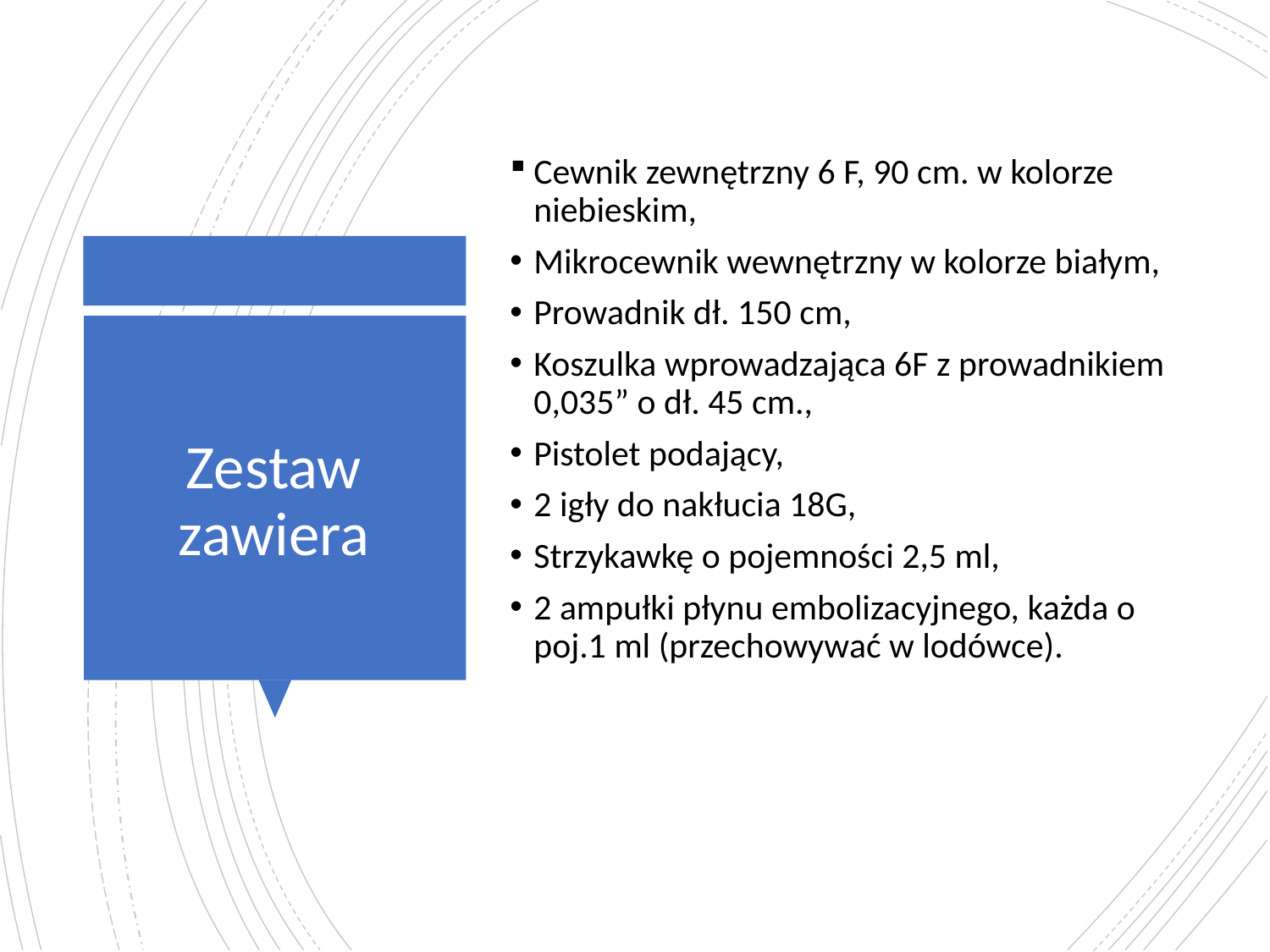

Cewnik zewnętrzny 6 F, 90 cm. w kolorze niebieskim,
Mikrocewnik wewnętrzny w kolorze białym,
Prowadnik dł. 150 cm,
Koszulka wprowadzająca 6F z prowadnikiem 0,035” o dł. 45 cm.,
Pistolet podający,
2 igły do nakłucia 18G,
Strzykawkę o pojemności 2,5 ml,
2 ampułki płynu embolizacyjnego, każda o poj.1 ml (przechowywać w lodówce).

# Zestaw zawiera